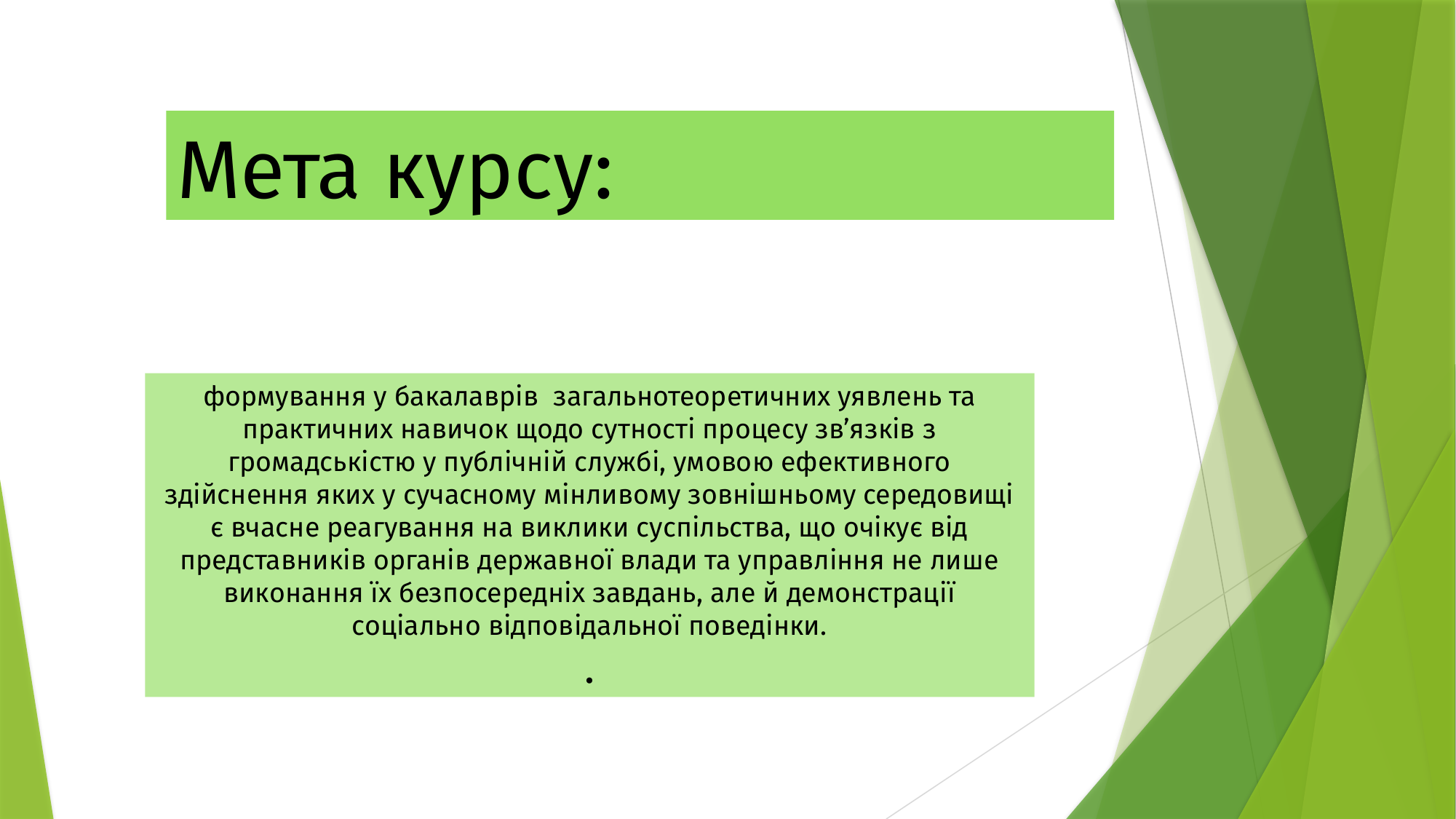

Мета курсу:
формування у бакалаврів  загальнотеоретичних уявлень та практичних навичок щодо сутності процесу зв’язків з громадськістю у публічній службі, умовою ефективного здійснення яких у сучасному мінливому зовнішньому середовищі є вчасне реагування на виклики суспільства, що очікує від представників органів державної влади та управління не лише виконання їх безпосередніх завдань, але й демонстрації соціально відповідальної поведінки.
.